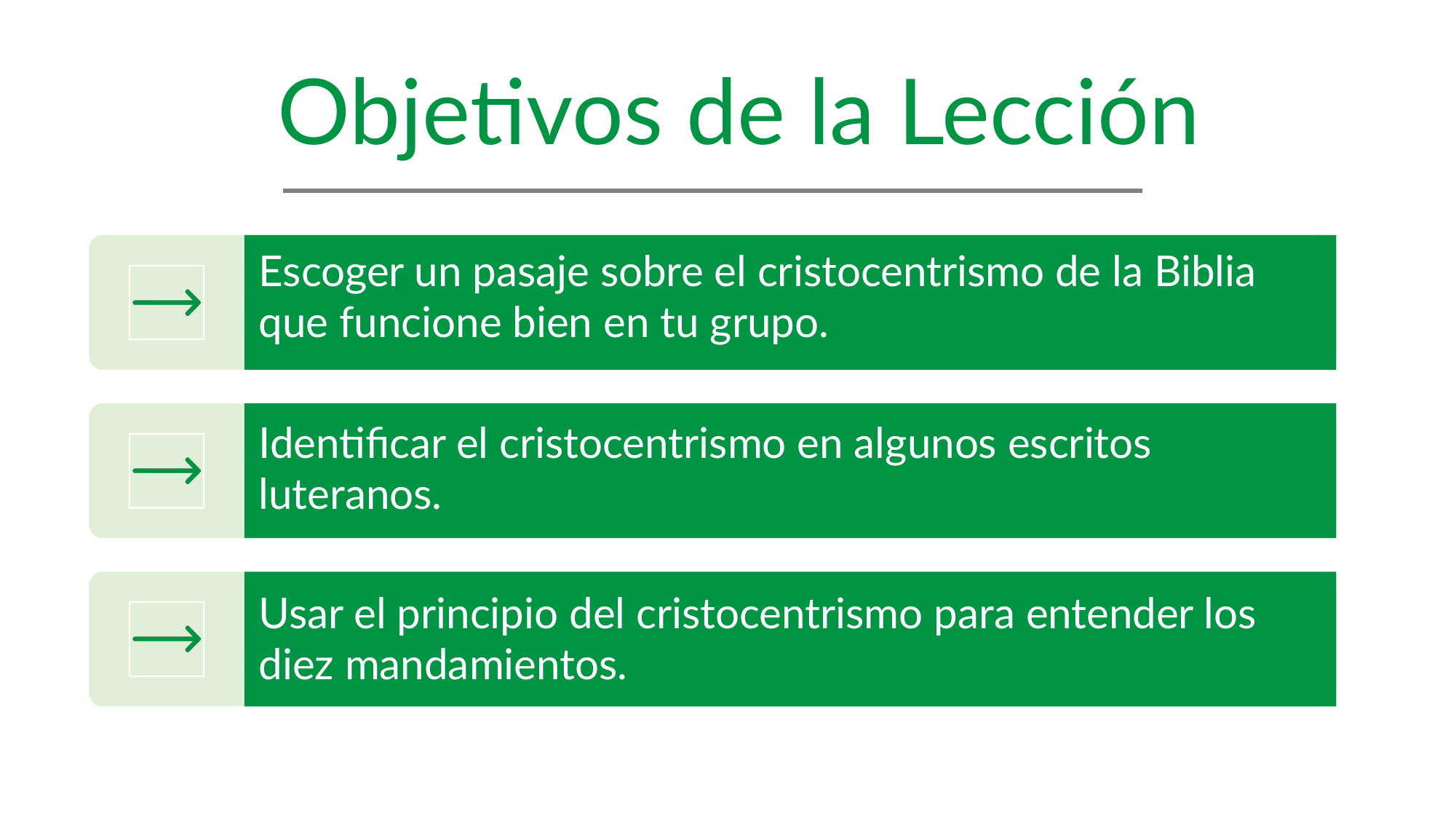

Objetivos de la Lección

Escoger un pasaje sobre el cristocentrismo de la Biblia que funcione bien en tu grupo.

Identificar el cristocentrismo en algunos escritos luteranos.

Génesis 1:1-25.

Usar el principio del cristocentrismo para entender los diez mandamientos.